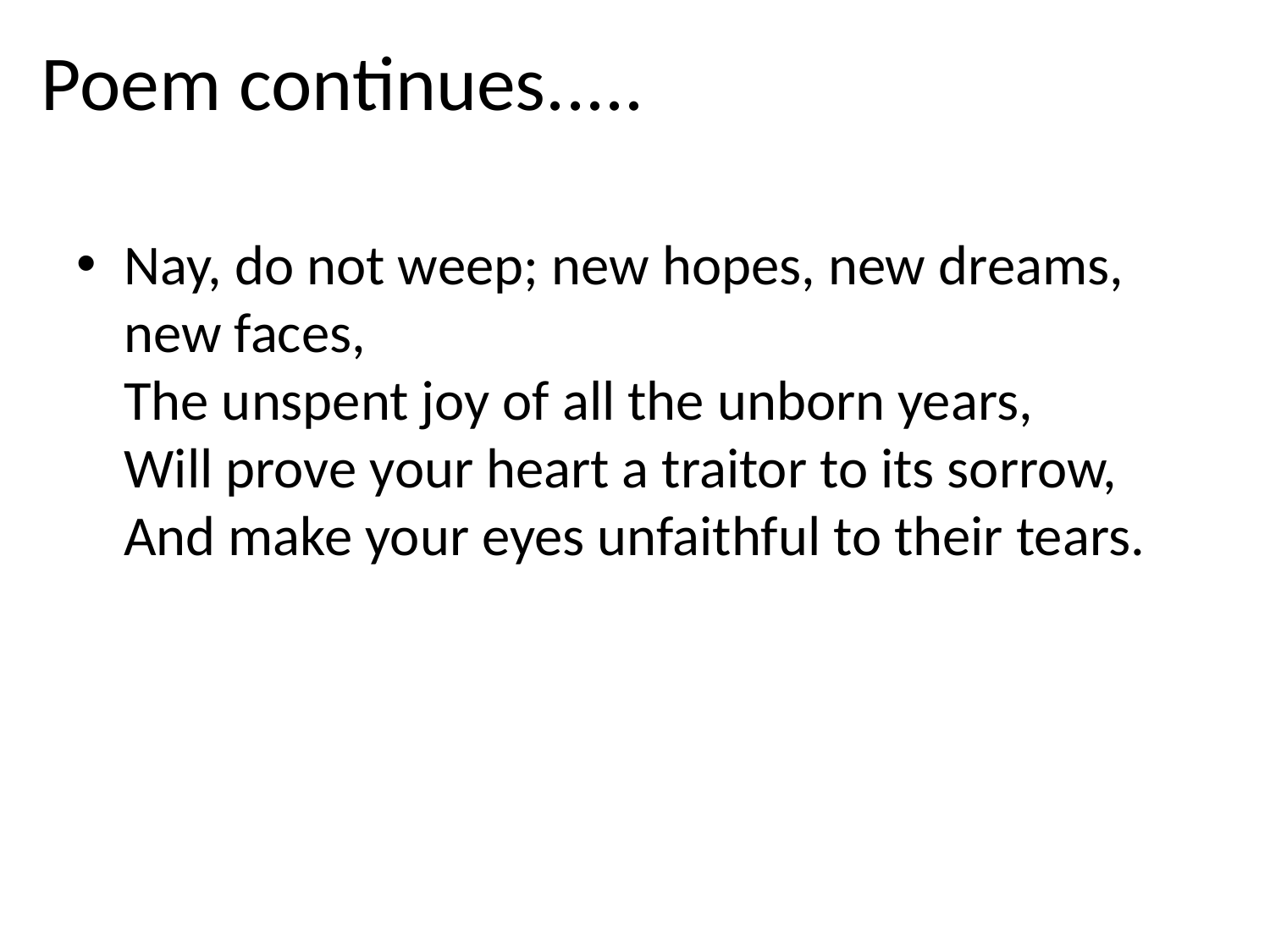

# Poem continues.....
Nay, do not weep; new hopes, new dreams, new faces,
The unspent joy of all the unborn years,
Will prove your heart a traitor to its sorrow,
And make your eyes unfaithful to their tears.